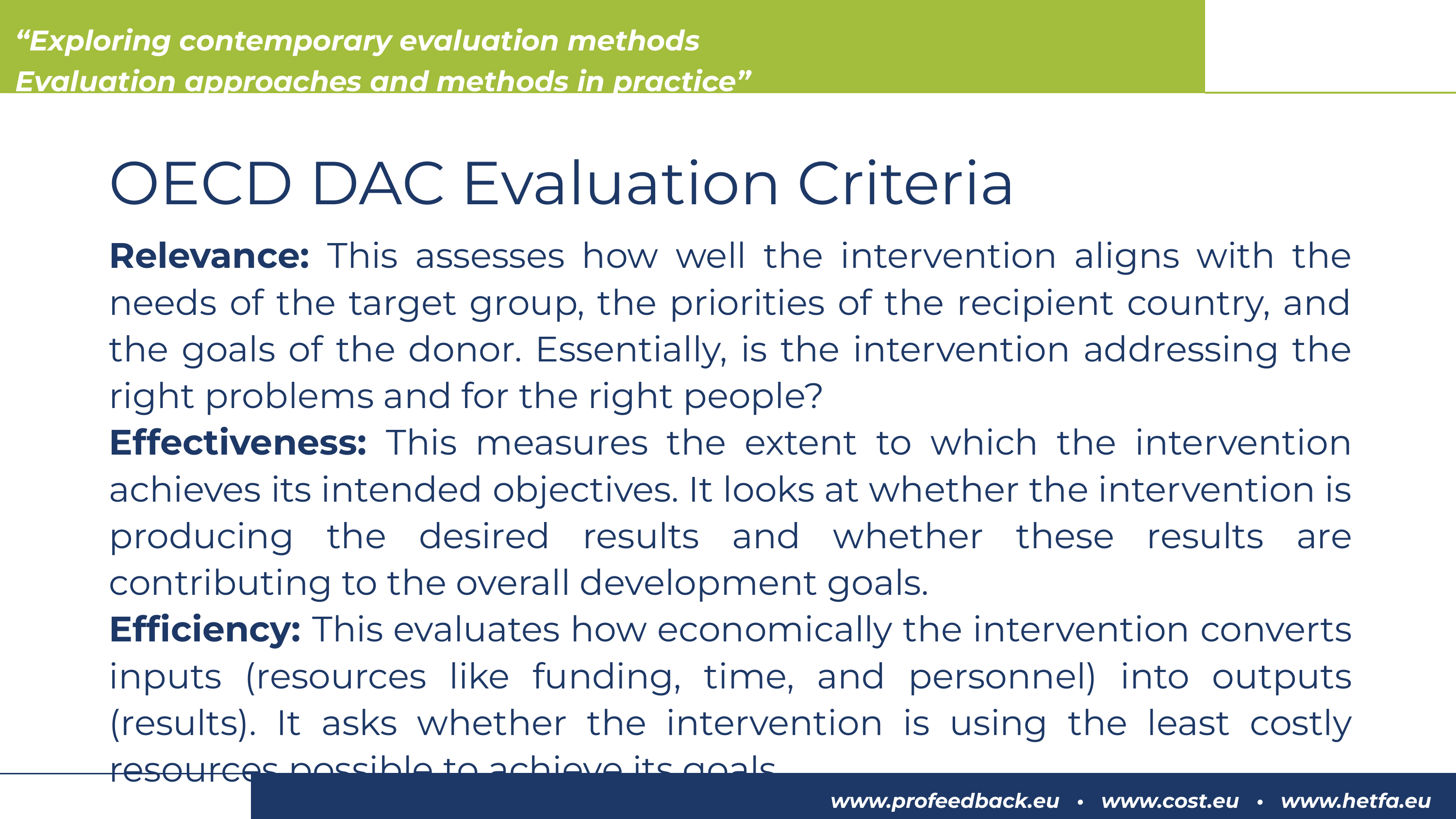

“Exploring contemporary evaluation methods  Evaluation approaches and methods in practice”
OECD DAC Evaluation Criteria
Relevance: This assesses how well the intervention aligns with the needs of the target group, the priorities of the recipient country, and the goals of the donor. Essentially, is the intervention addressing the right problems and for the right people?
Effectiveness: This measures the extent to which the intervention achieves its intended objectives. It looks at whether the intervention is producing the desired results and whether these results are contributing to the overall development goals.
Efficiency: This evaluates how economically the intervention converts inputs (resources like funding, time, and personnel) into outputs (results). It asks whether the intervention is using the least costly resources possible to achieve its goals.

www.profeedback.eu   •   www.cost.eu   •   www.hetfa.eu